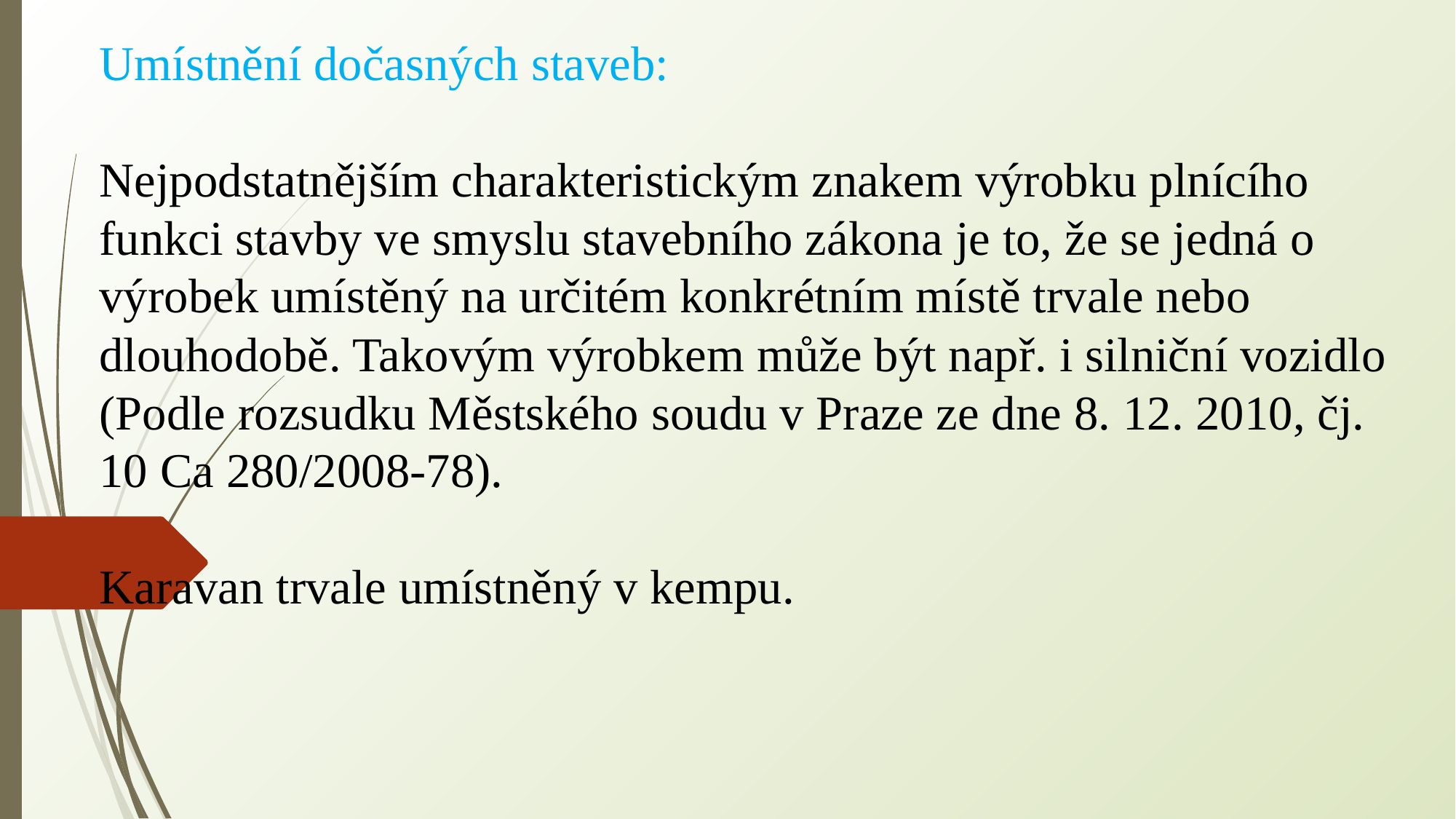

Umístnění dočasných staveb:

Nejpodstatnějším charakteristickým znakem výrobku plnícího funkci stavby ve smyslu stavebního zákona je to, že se jedná o výrobek umístěný na určitém konkrétním místě trvale nebo dlouhodobě. Takovým výrobkem může být např. i silniční vozidlo (Podle rozsudku Městského soudu v Praze ze dne 8. 12. 2010, čj. 10 Ca 280/2008-78).

Karavan trvale umístněný v kempu.